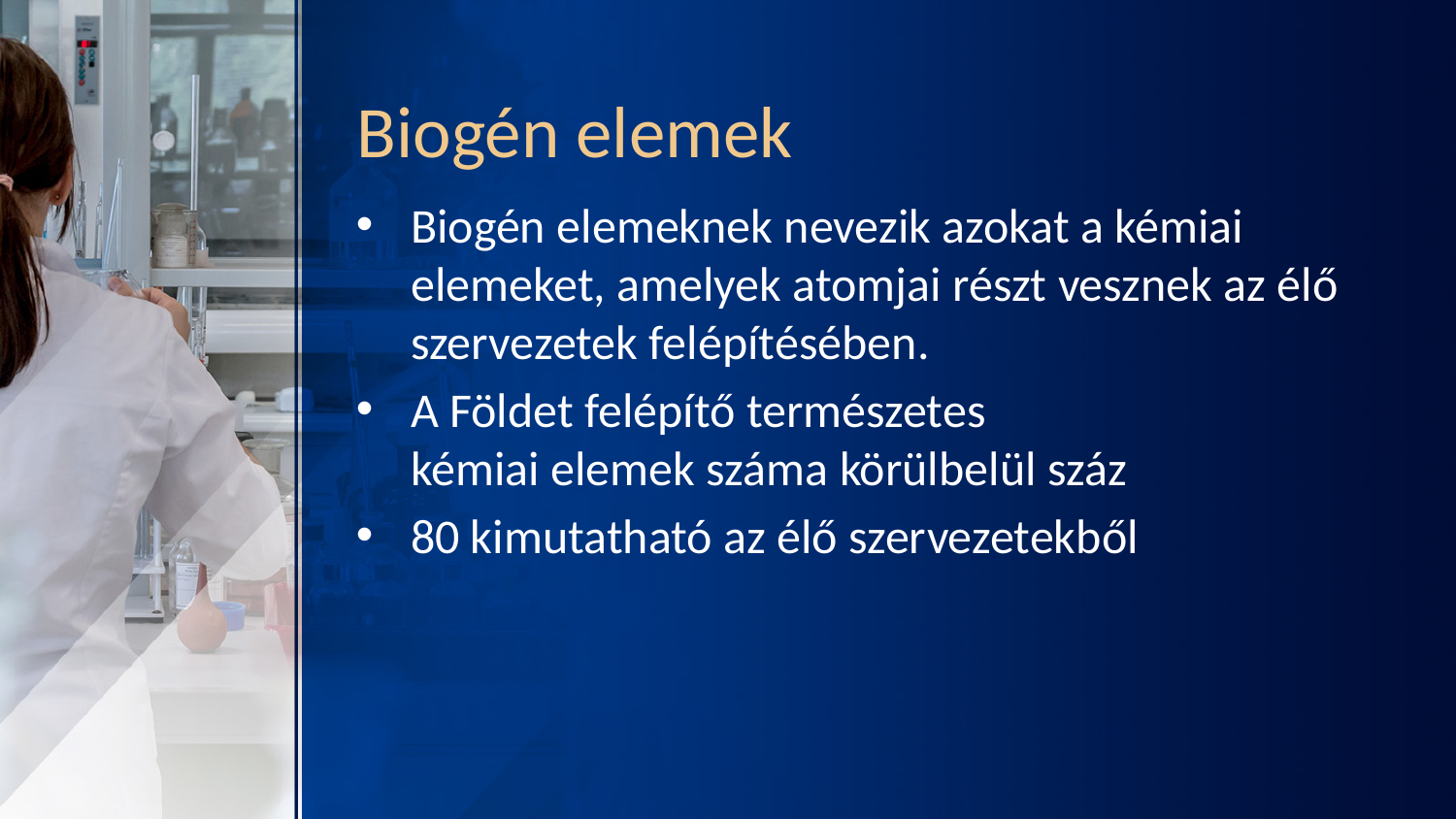

# Biogén elemek
Biogén elemeknek nevezik azokat a kémiai elemeket, amelyek atomjai részt vesznek az élő szervezetek felépítésében.
A Földet felépítő természetes kémiai elemek száma körülbelül száz
80 kimutatható az élő szervezetekből